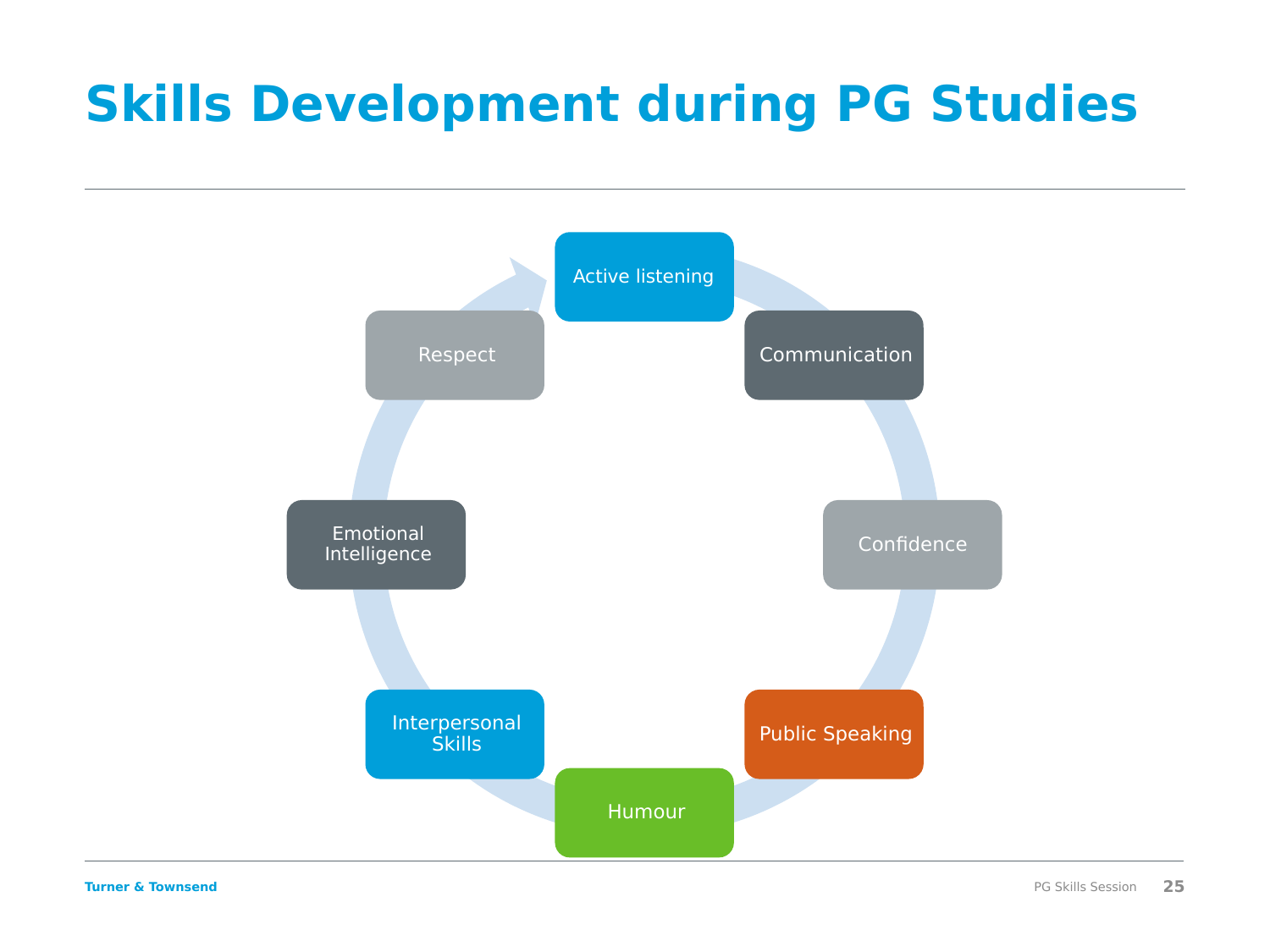

# Skills Development during PG Studies
Active listening
Communication
Confidence
Public Speaking
Humour
Interpersonal Skills
Emotional Intelligence
Respect
PG Skills Session
25